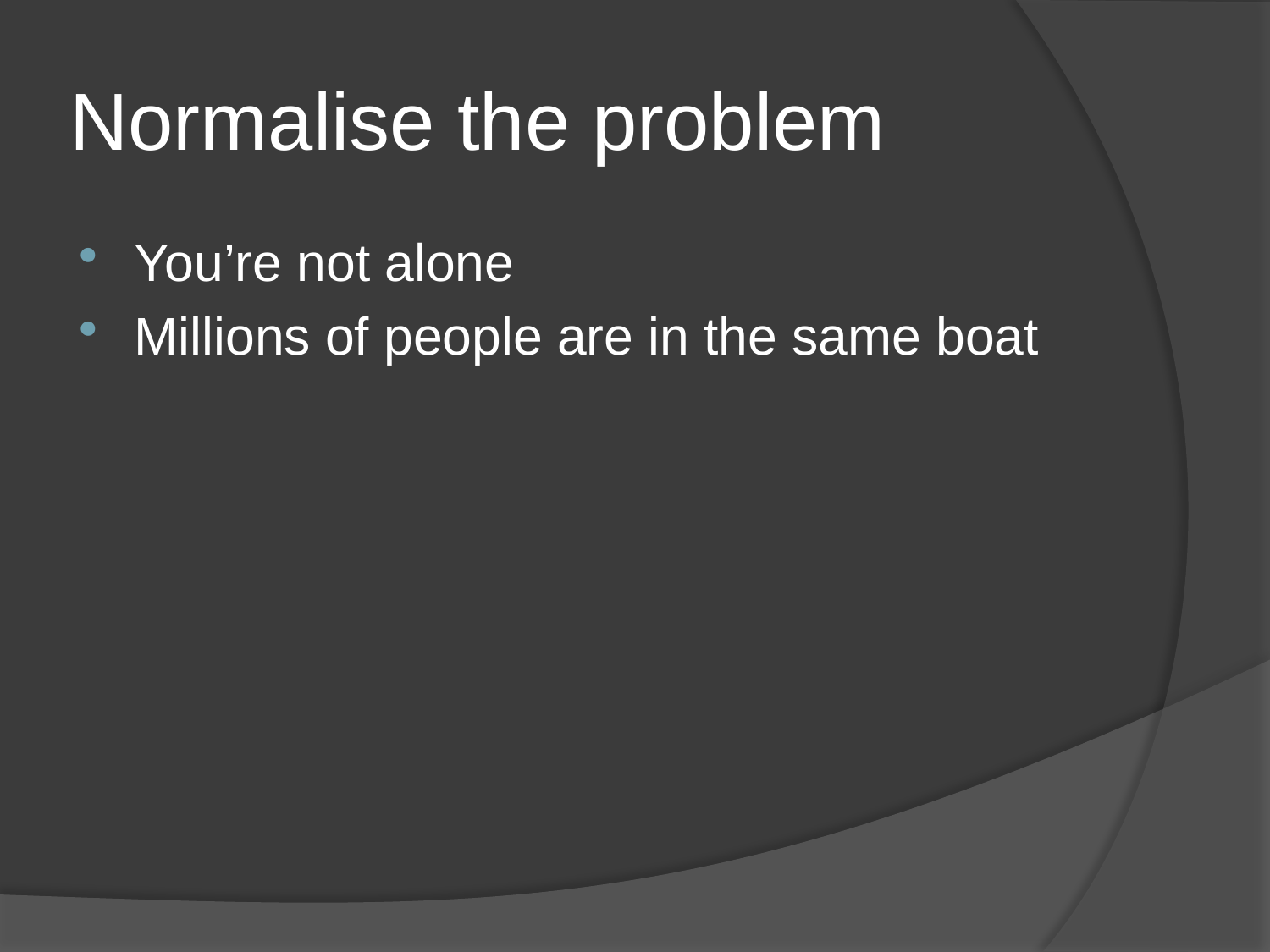

# Normalise the problem
You’re not alone
Millions of people are in the same boat